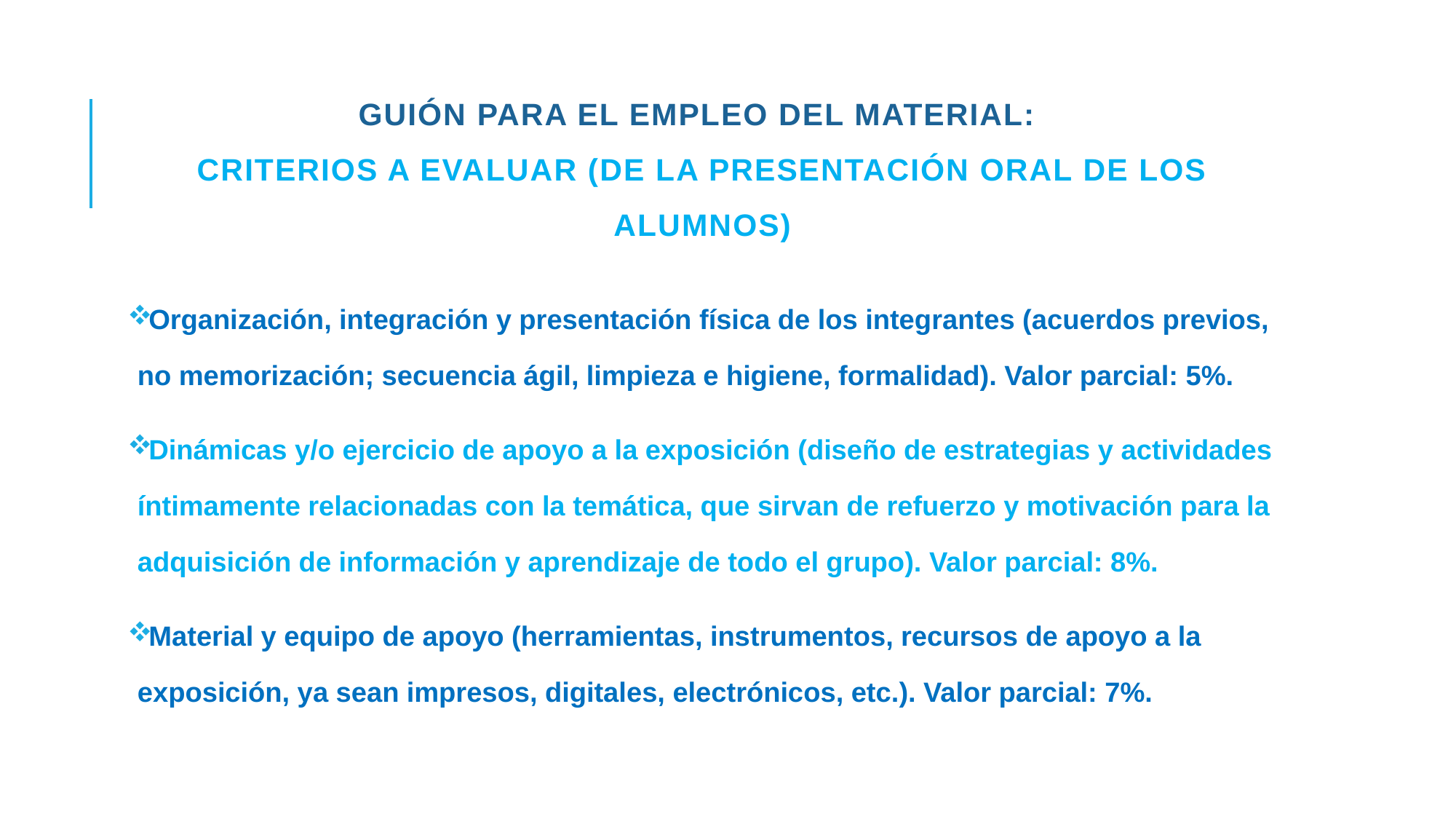

# Guión para el empleo del material: CRITERIOS A EVALUAR (de la presentación oral de los alumnos)
Organización, integración y presentación física de los integrantes (acuerdos previos, no memorización; secuencia ágil, limpieza e higiene, formalidad). Valor parcial: 5%.
Dinámicas y/o ejercicio de apoyo a la exposición (diseño de estrategias y actividades íntimamente relacionadas con la temática, que sirvan de refuerzo y motivación para la adquisición de información y aprendizaje de todo el grupo). Valor parcial: 8%.
Material y equipo de apoyo (herramientas, instrumentos, recursos de apoyo a la exposición, ya sean impresos, digitales, electrónicos, etc.). Valor parcial: 7%.